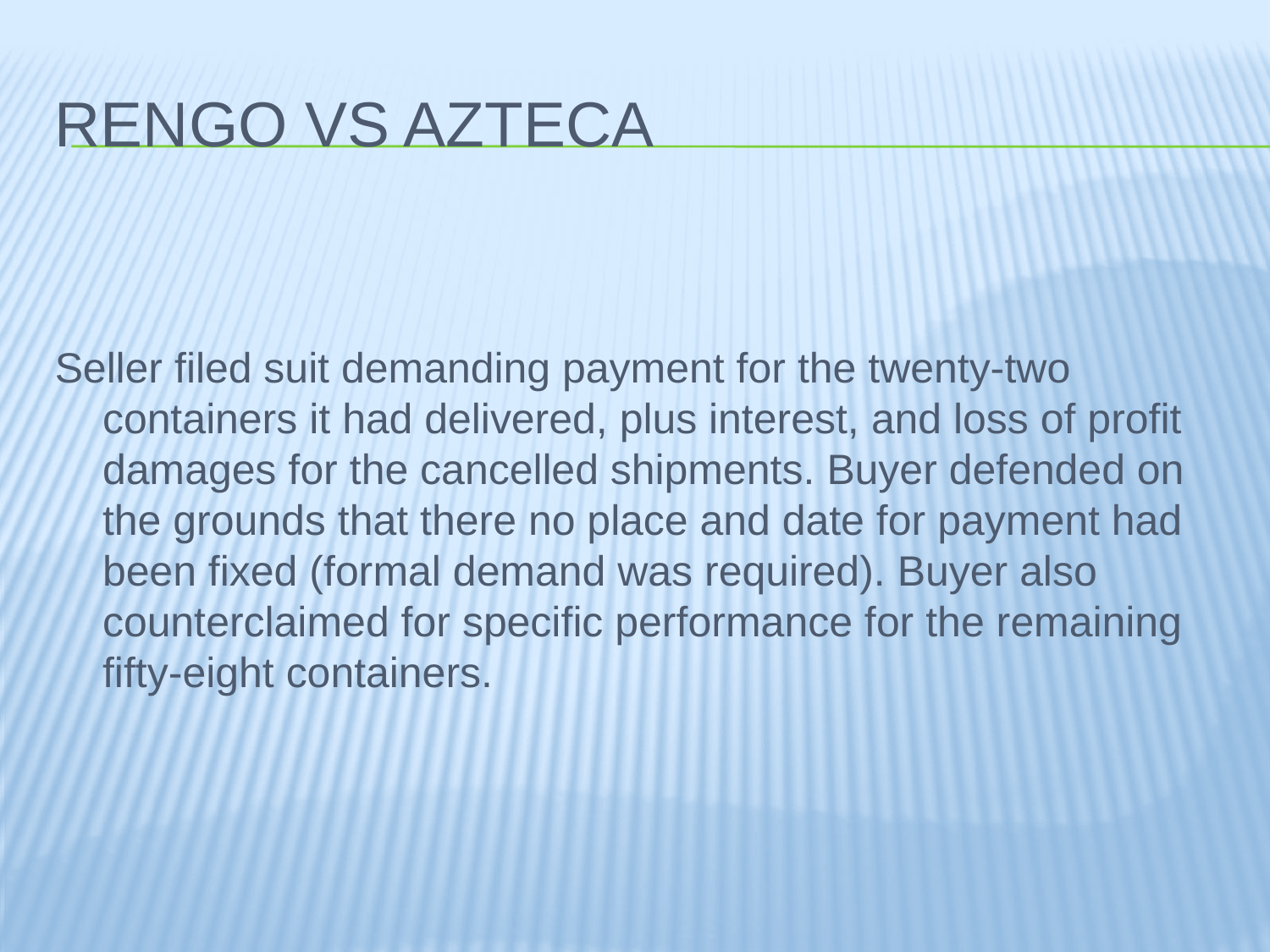

# Rengo vs azteca

Seller filed suit demanding payment for the twenty-two containers it had delivered, plus interest, and loss of profit damages for the cancelled shipments. Buyer defended on the grounds that there no place and date for payment had been fixed (formal demand was required). Buyer also counterclaimed for specific performance for the remaining fifty-eight containers.